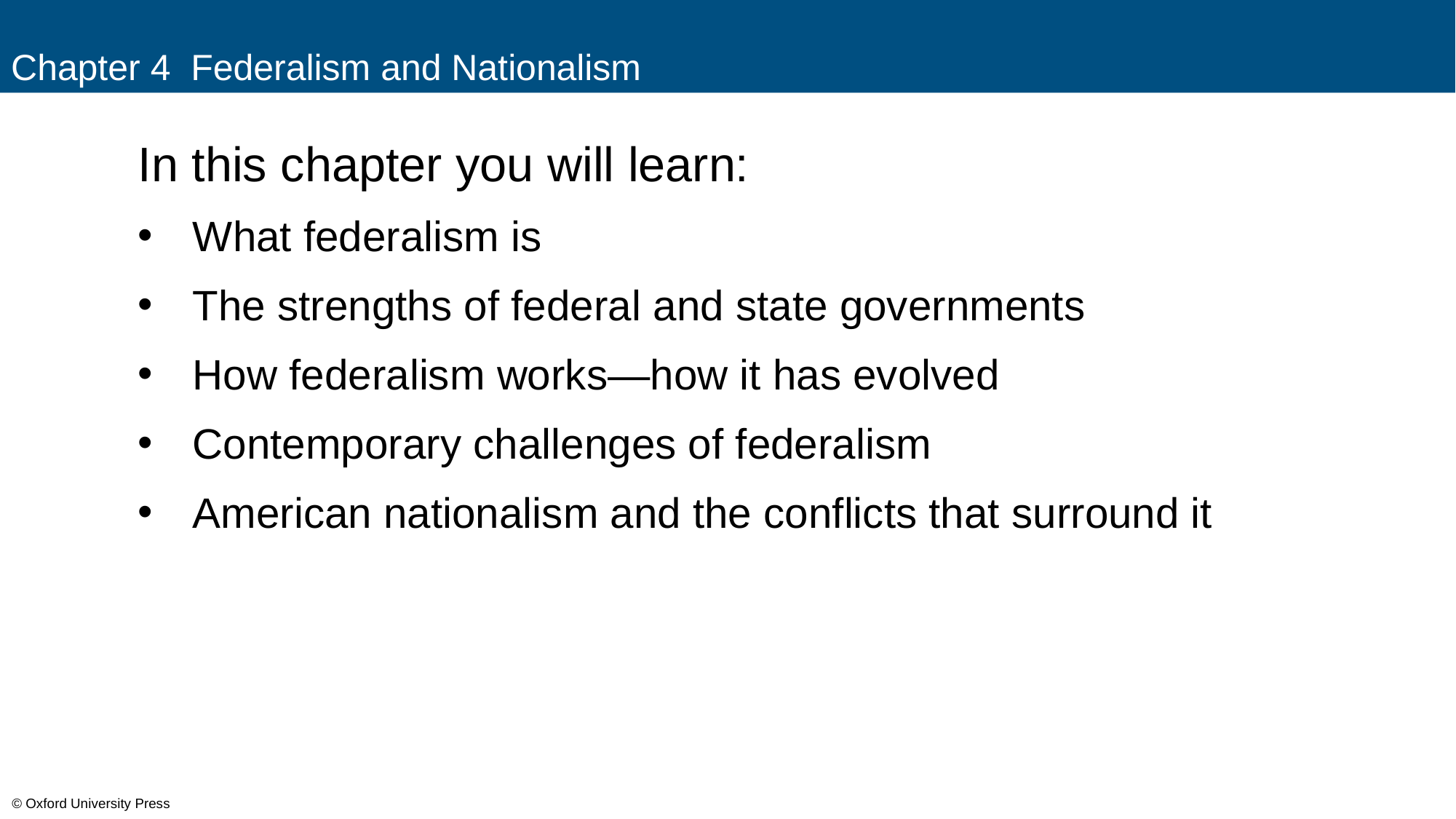

# Chapter 4  Federalism and Nationalism
In this chapter you will learn:
What federalism is
The strengths of federal and state governments
How federalism works—how it has evolved
Contemporary challenges of federalism
American nationalism and the conflicts that surround it